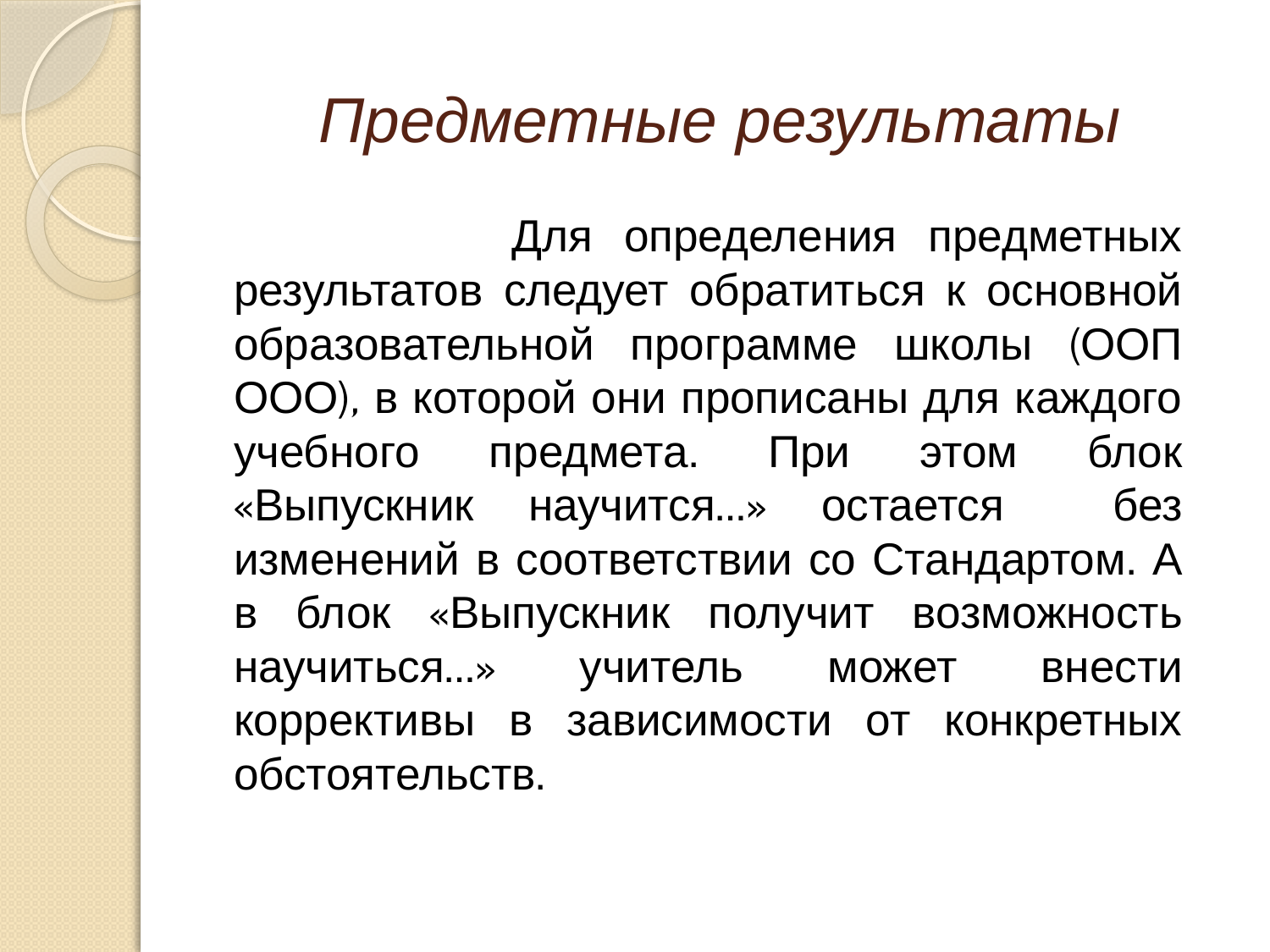

# Предметные результаты
          Для определения предметных результатов следует обратиться к основной образовательной программе школы (ООП ООО), в которой они прописаны для каждого учебного предмета. При этом блок «Выпускник научится…» остается  без изменений в соответствии со Стандартом. А в блок «Выпускник получит возможность научиться…» учитель может внести коррективы в зависимости от конкретных обстоятельств.